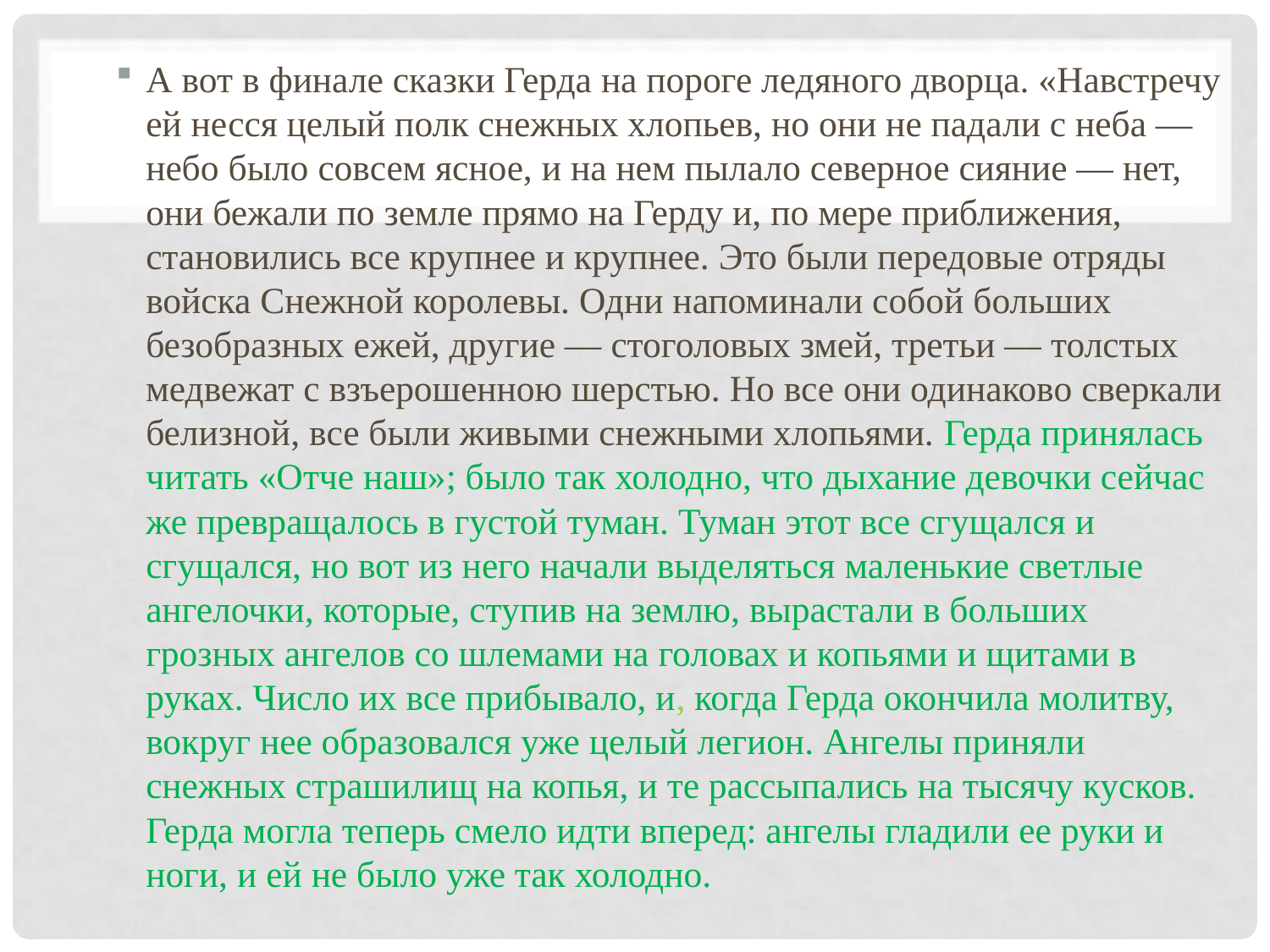

А вот в финале сказки Герда на пороге ледяного дворца. «Навстречу ей несся целый полк снежных хлопьев, но они не падали с неба — небо было совсем ясное, и на нем пылало северное сияние — нет, они бежали по земле прямо на Герду и, по мере приближения, становились все крупнее и крупнее. Это были передовые отряды войска Снежной королевы. Одни напоминали собой больших безобразных ежей, другие — стоголовых змей, третьи — толстых медвежат с взъерошенною шерстью. Но все они одинаково сверкали белизной, все были живыми снежными хлопьями. Герда принялась читать «Отче наш»; было так холодно, что дыхание девочки сейчас же превращалось в густой туман. Туман этот все сгущался и сгущался, но вот из него начали выделяться маленькие светлые ангелочки, которые, ступив на землю, вырастали в больших грозных ангелов со шлемами на головах и копьями и щитами в руках. Число их все прибывало, и, когда Герда окончила молитву, вокруг нее образовался уже целый легион. Ангелы приняли снежных страшилищ на копья, и те рассыпались на тысячу кусков. Герда могла теперь смело идти вперед: ангелы гладили ее руки и ноги, и ей не было уже так холодно.